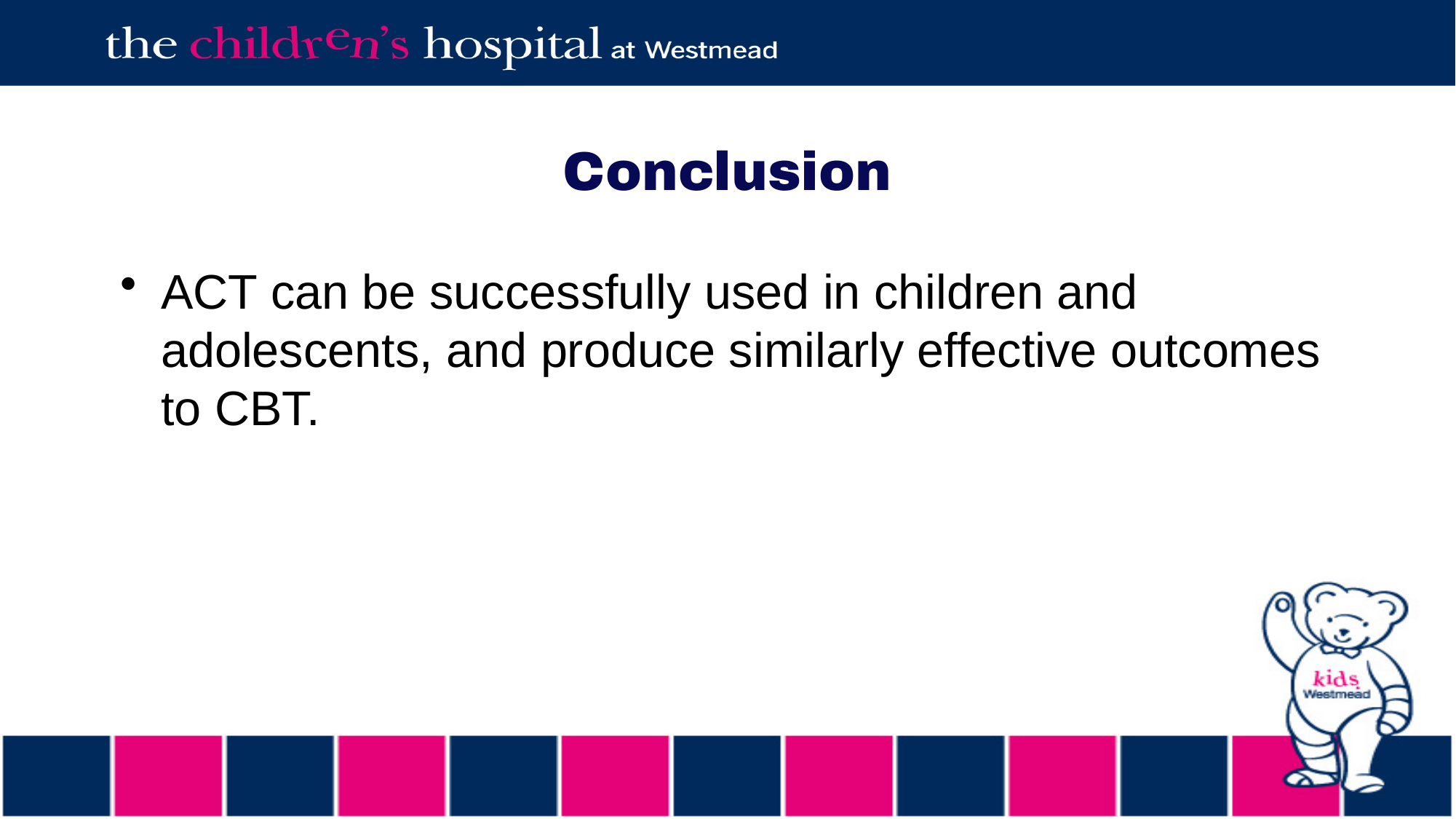

# Conclusion
ACT can be successfully used in children and adolescents, and produce similarly effective outcomes to CBT.